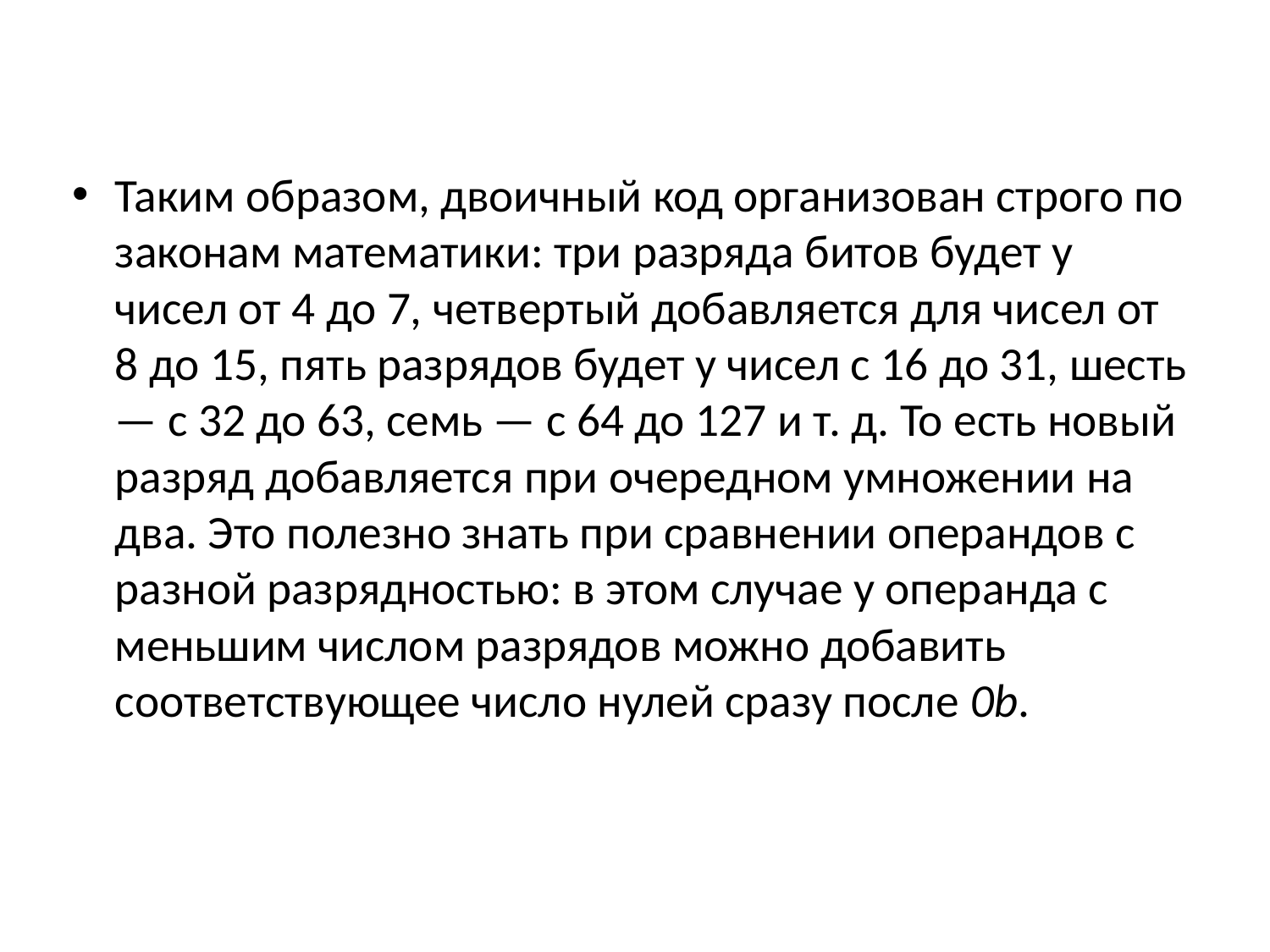

#
Таким образом, двоичный код организован строго по законам математики: три разряда битов будет у чисел от 4 до 7, четвертый добавляется для чисел от 8 до 15, пять разрядов будет у чисел с 16 до 31, шесть — с 32 до 63, семь — с 64 до 127 и т. д. То есть новый разряд добавляется при очередном умножении на два. Это полезно знать при сравнении операндов с разной разрядностью: в этом случае у операнда с меньшим числом разрядов можно добавить соответствующее число нулей сразу после 0b.